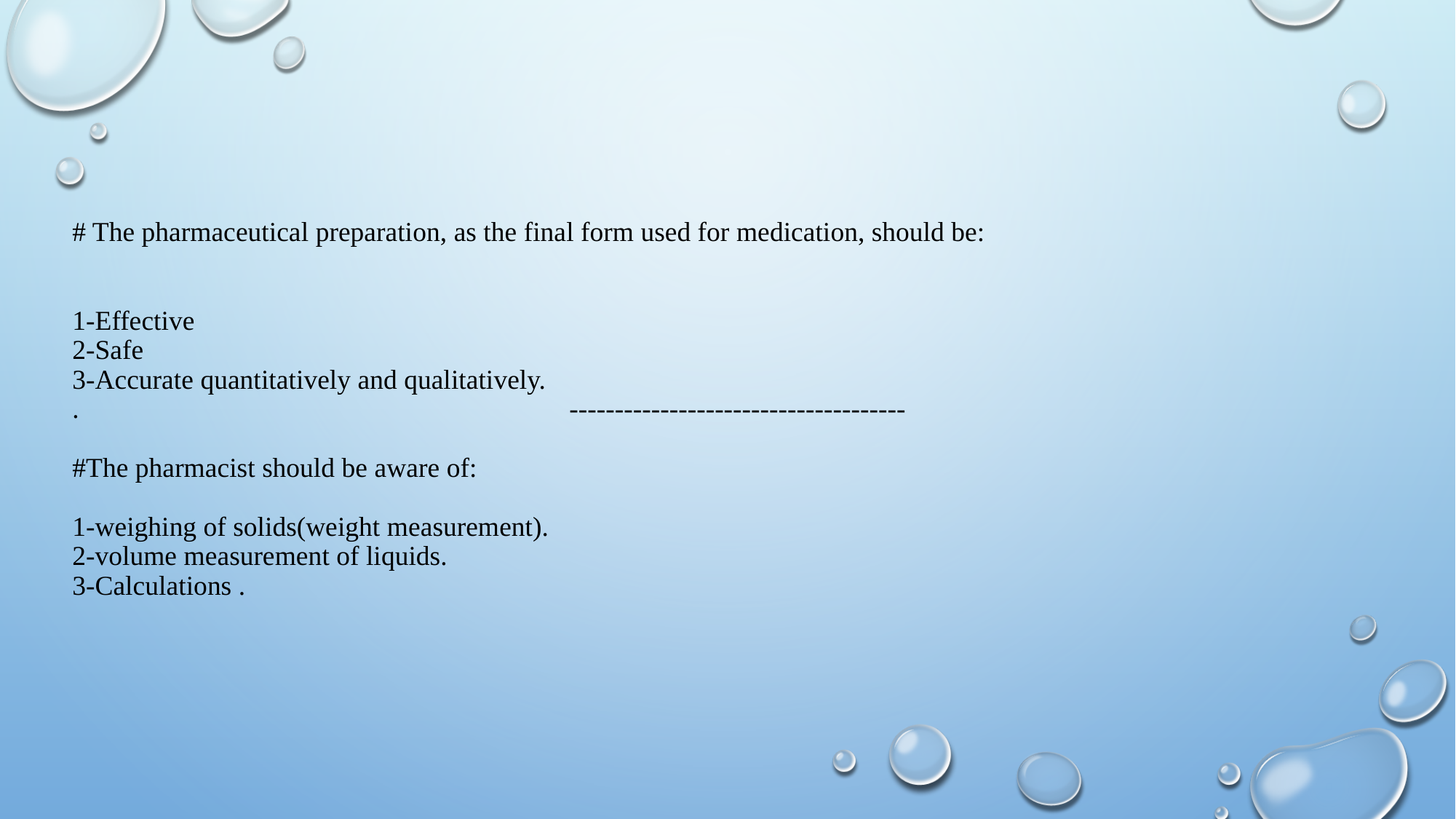

# # The pharmaceutical preparation, as the final form used for medication, should be: 1-Effective 2-Safe 3-Accurate quantitatively and qualitatively. .                                                                       ------------------------------------- #The pharmacist should be aware of: 1-weighing of solids(weight measurement). 2-volume measurement of liquids. 3-Calculations .